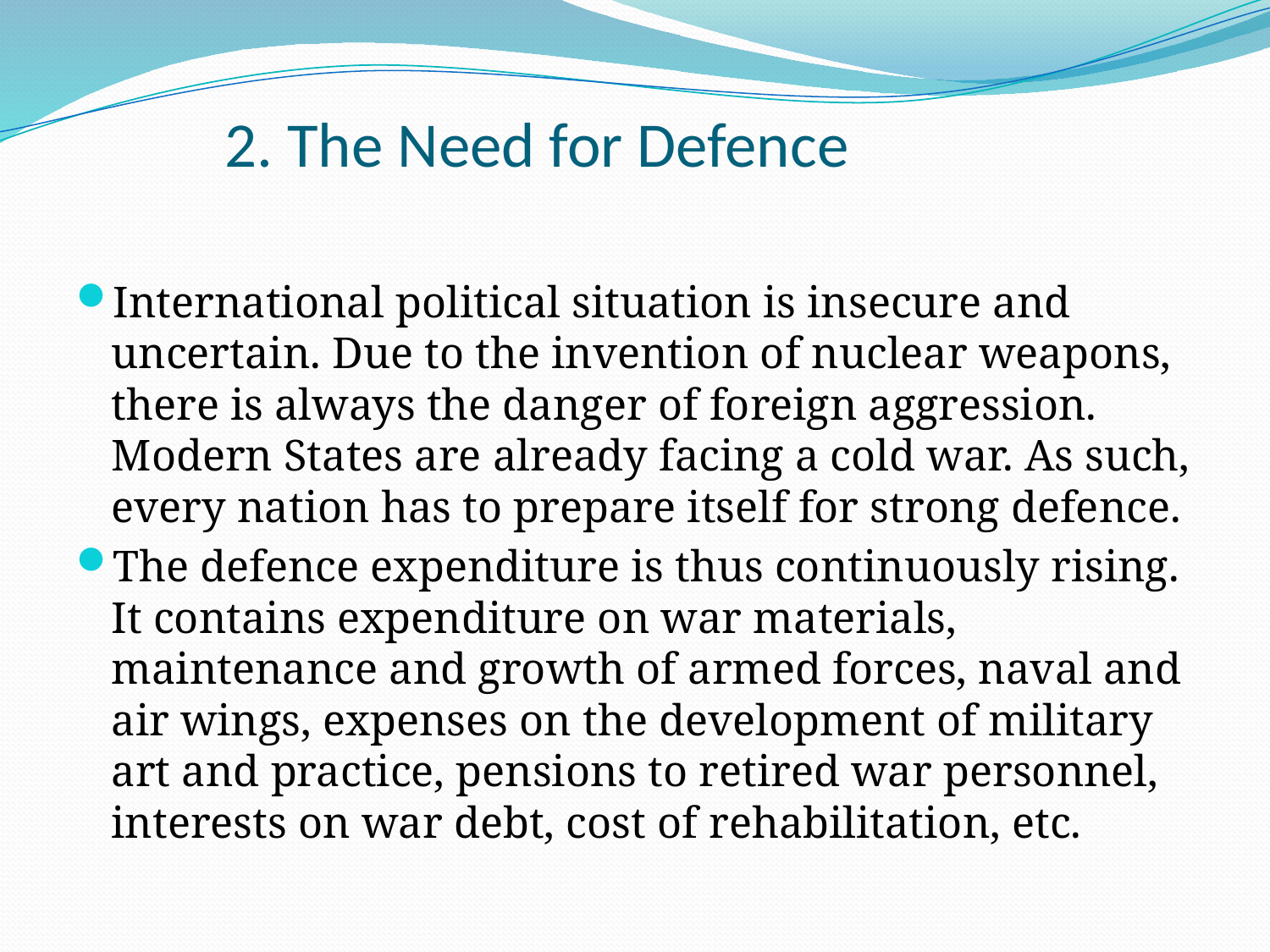

# 2. The Need for Defence
International political situation is insecure and uncertain. Due to the invention of nuclear weapons, there is always the danger of foreign aggression. Modern States are already facing a cold war. As such, every nation has to prepare itself for strong defence.
The defence expenditure is thus continuously rising. It contains expenditure on war materials, maintenance and growth of armed forces, naval and air wings, expenses on the development of military art and practice, pensions to retired war personnel, interests on war debt, cost of rehabilitation, etc.